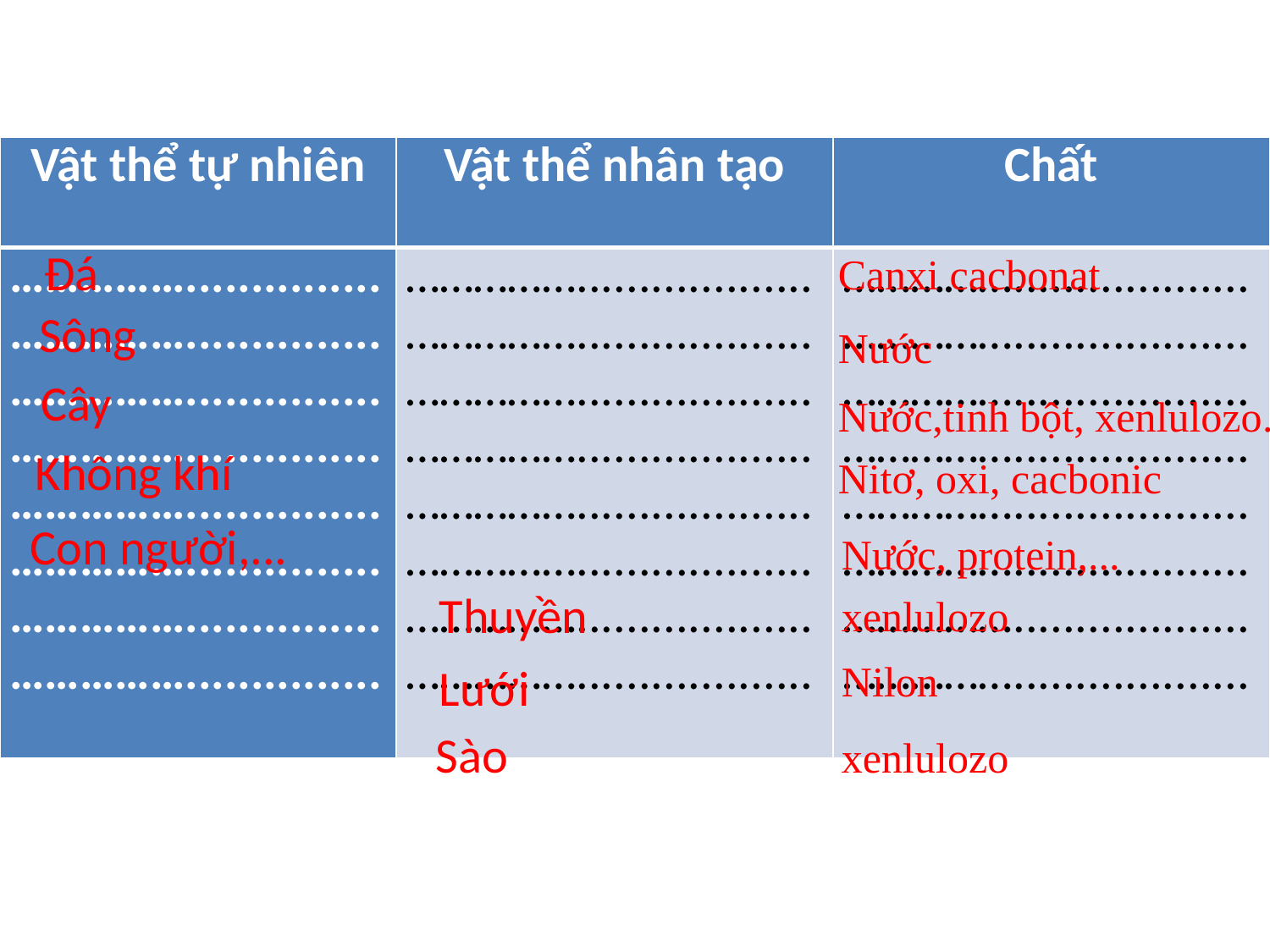

| Vật thể tự nhiên | Vật thể nhân tạo | Chất |
| --- | --- | --- |
| ……………............... ……………............... ……………............... ……………............... ……………............... ……………............... ……………............... ……………............... | ……………................... ……………................... ……………................... ……………................... ……………................... ……………................... ……………................... ……………................... | ……………................... ……………................... ……………................... ……………................... ……………................... ……………................... ……………................... ……………................... |
Đá
Canxi cacbonat
Sông
Nước
Cây
Nước,tinh bột, xenlulozo.
Không khí
Nitơ, oxi, cacbonic
Con người,...
Nước, protein,...
Thuyền
xenlulozo
Nilon
Lưới
Sào
xenlulozo